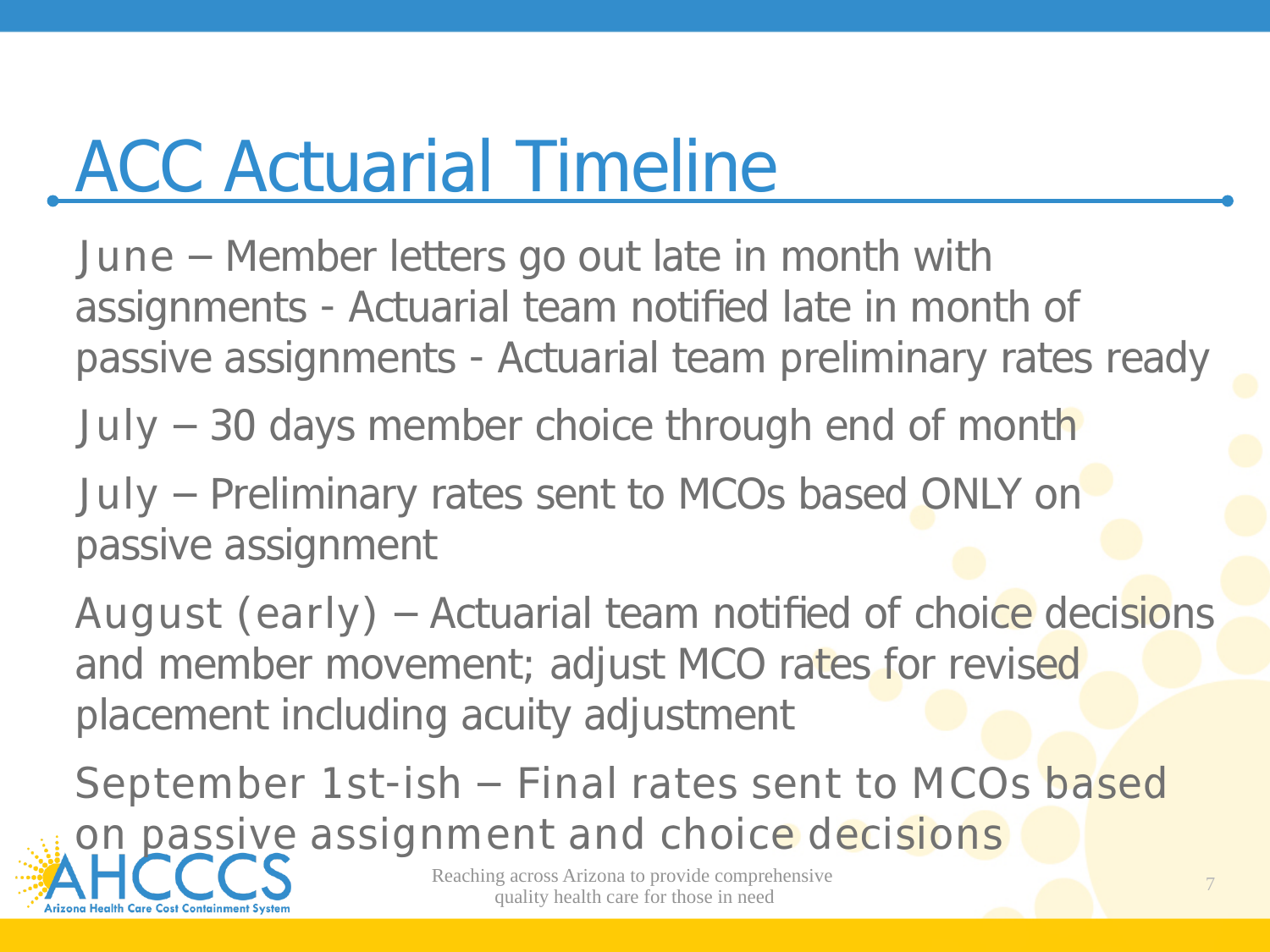

# ACC Actuarial Timeline
June – Member letters go out late in month with assignments - Actuarial team notified late in month of passive assignments - Actuarial team preliminary rates ready
July – 30 days member choice through end of month
July – Preliminary rates sent to MCOs based ONLY on passive assignment
August (early) – Actuarial team notified of choice decisions and member movement; adjust MCO rates for revised placement including acuity adjustment
September 1st-ish – Final rates sent to MCOs based on passive assignment and choice decisions

Reaching across Arizona to provide comprehensive
quality health care for those in need
7